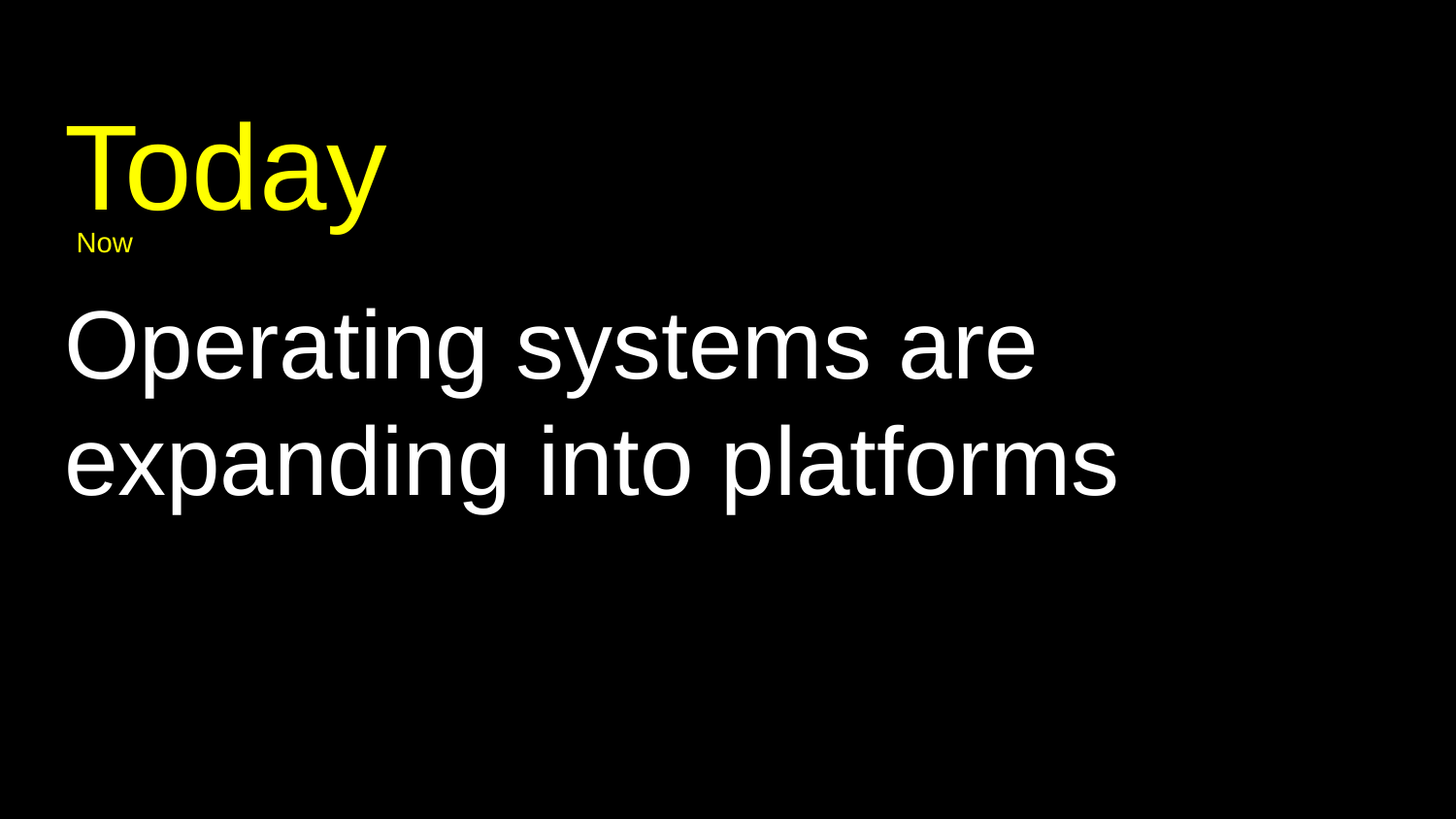

Today
Now
# Operating systems are expanding into platforms